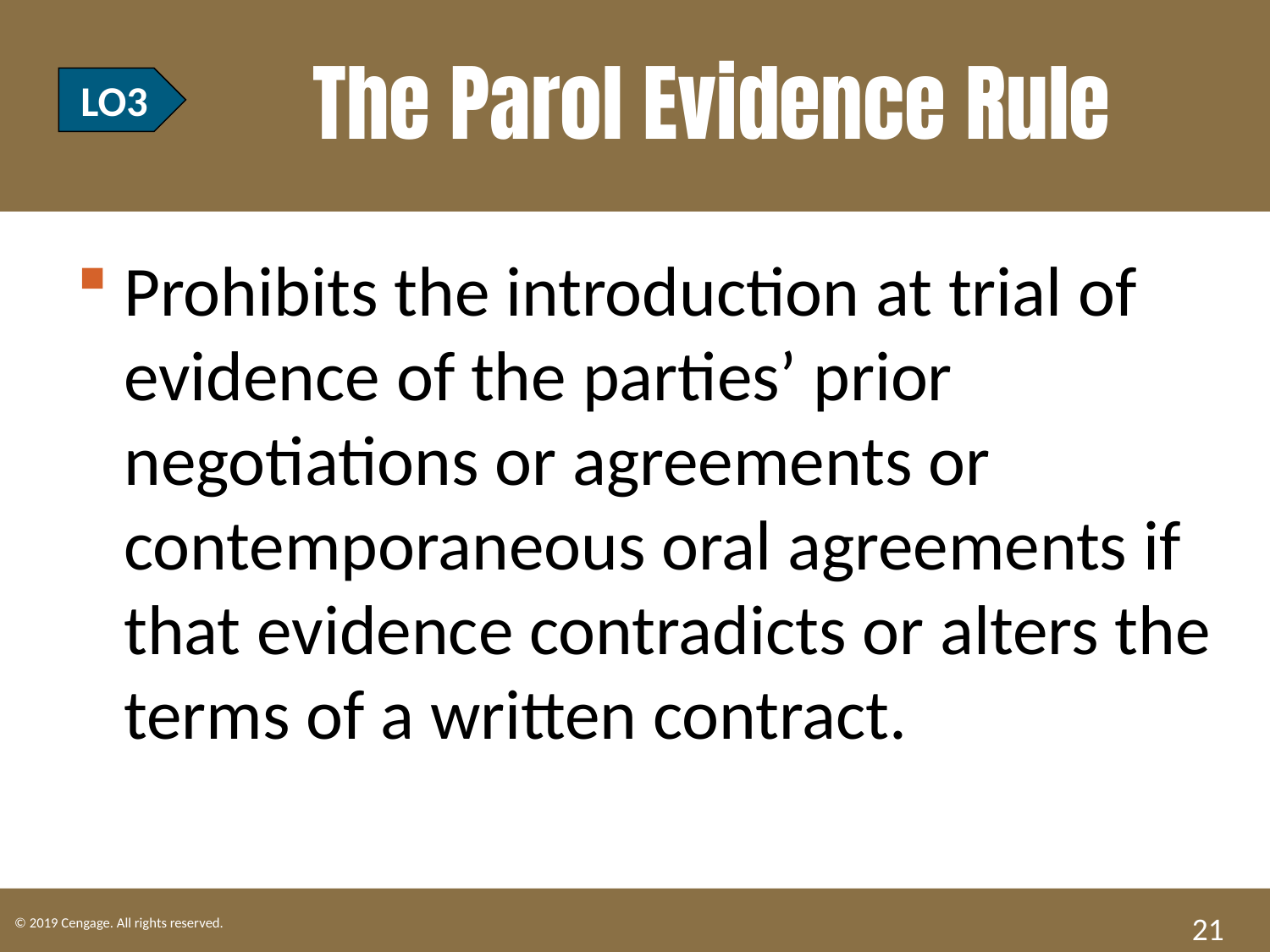

LO3            The Parol Evidence Rule
LO3
Prohibits the introduction at trial of evidence of the parties’ prior negotiations or agreements or contemporaneous oral agreements if that evidence contradicts or alters the terms of a written contract.
21